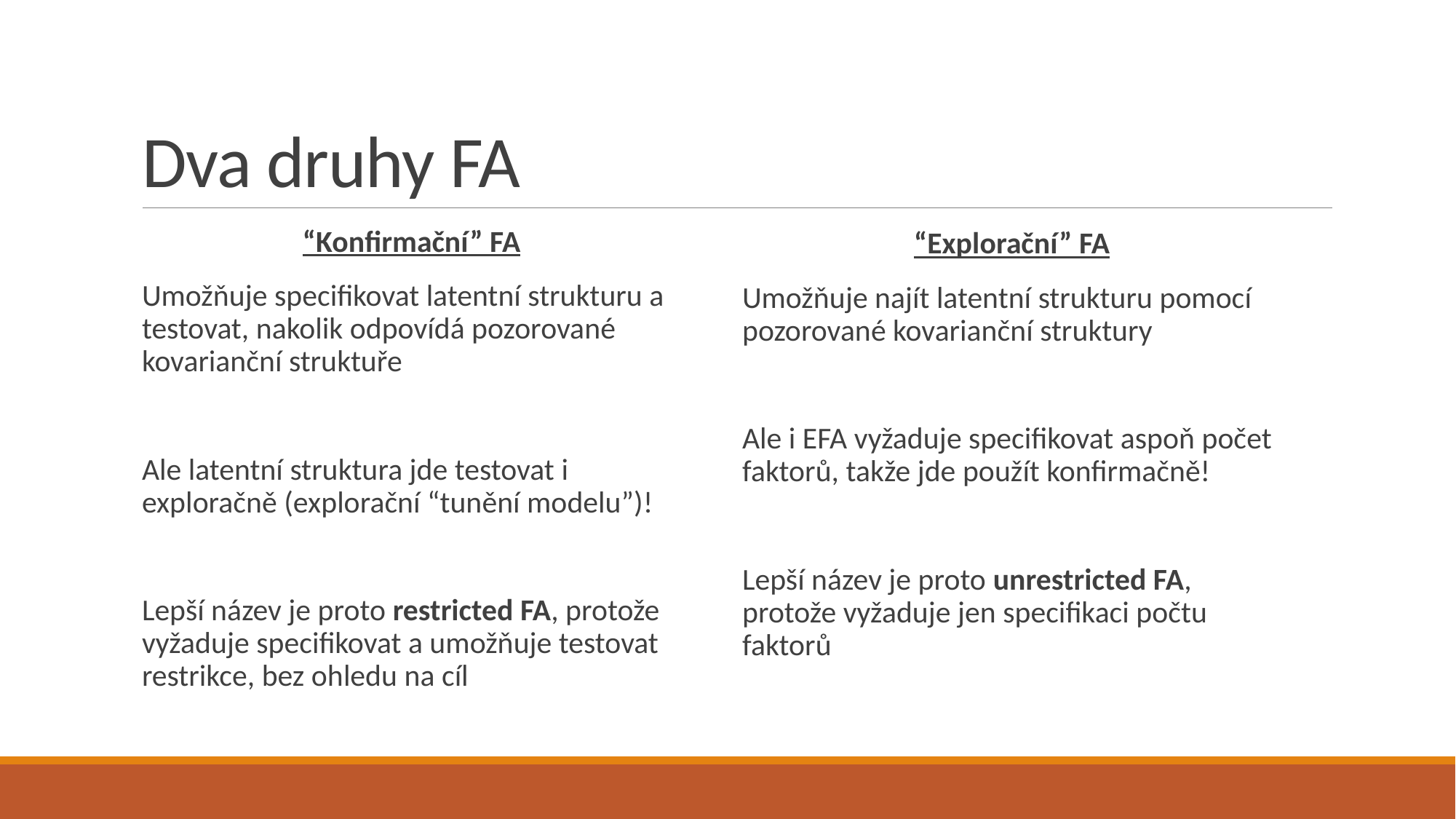

# Dva druhy FA
“Konfirmační” FA
Umožňuje specifikovat latentní strukturu a testovat, nakolik odpovídá pozorované kovarianční struktuře

Ale latentní struktura jde testovat i exploračně (explorační “tunění modelu”)!

Lepší název je proto restricted FA, protože vyžaduje specifikovat a umožňuje testovat restrikce, bez ohledu na cíl

“Explorační” FA
Umožňuje najít latentní strukturu pomocí pozorované kovarianční struktury

Ale i EFA vyžaduje specifikovat aspoň počet faktorů, takže jde použít konfirmačně!

Lepší název je proto unrestricted FA, protože vyžaduje jen specifikaci počtu faktorů